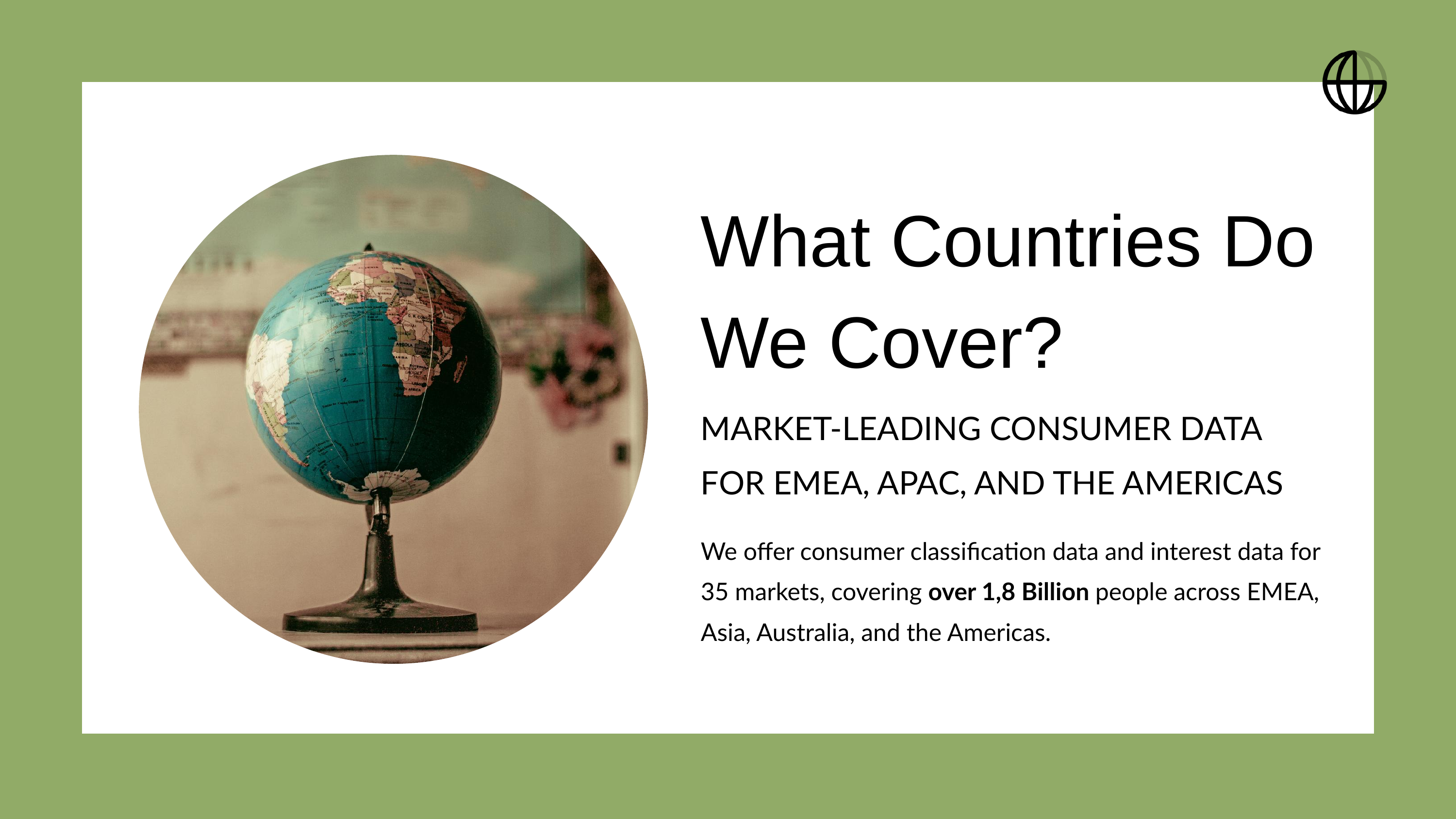

What Countries Do We Cover?
MARKET-LEADING CONSUMER DATA FOR EMEA, APAC, AND THE AMERICAS
We offer consumer classification data and interest data for 35 markets, covering over 1,8 Billion people across EMEA, Asia, Australia, and the Americas.